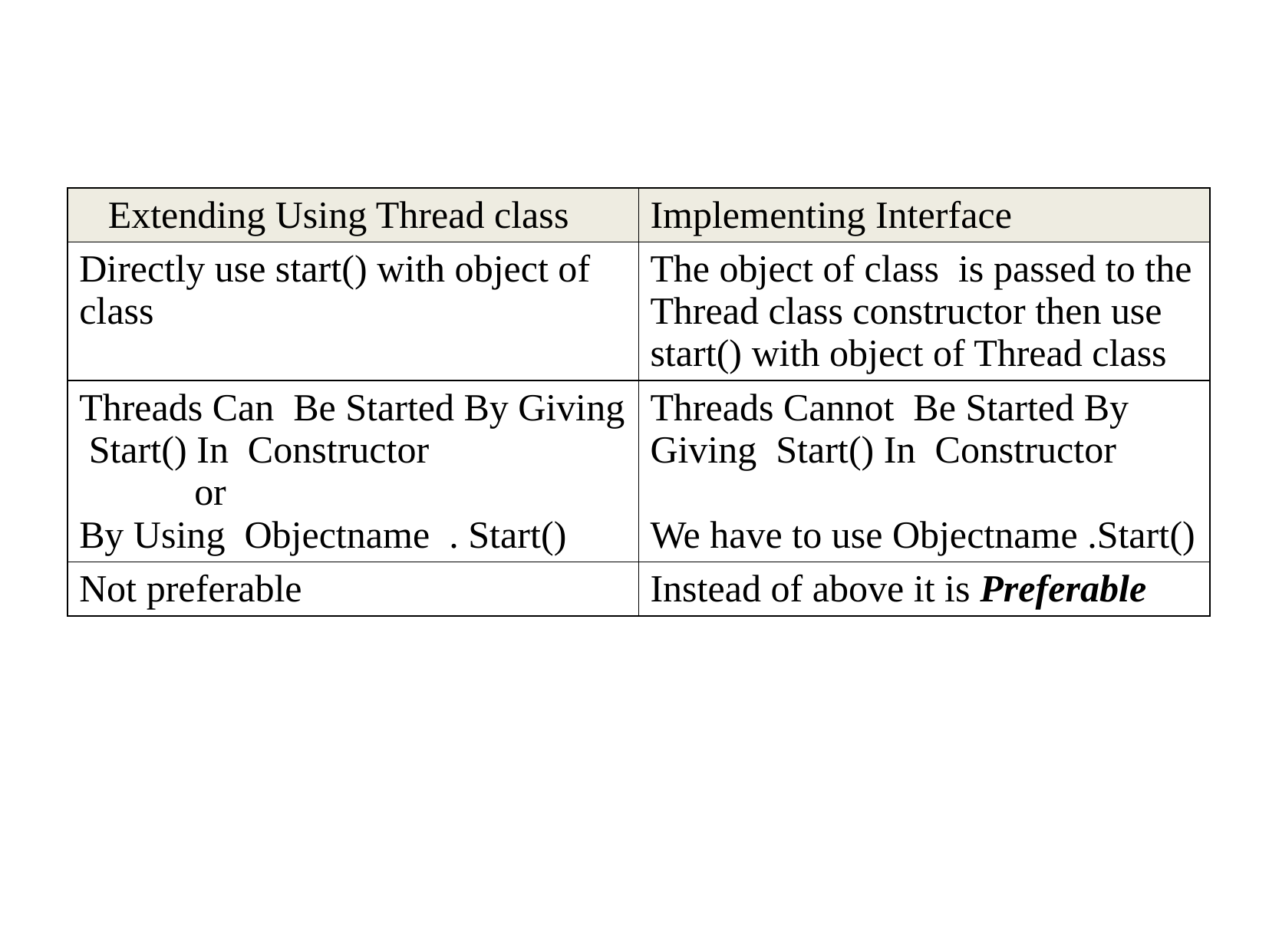

| Extending Using Thread class | Implementing Interface |
| --- | --- |
| Directly use start() with object of class | The object of class is passed to the Thread class constructor then use start() with object of Thread class |
| Threads Can Be Started By Giving Start() In Constructor or By Using Objectname . Start() | Threads Cannot Be Started By Giving Start() In Constructor We have to use Objectname .Start() |
| Not preferable | Instead of above it is Preferable |